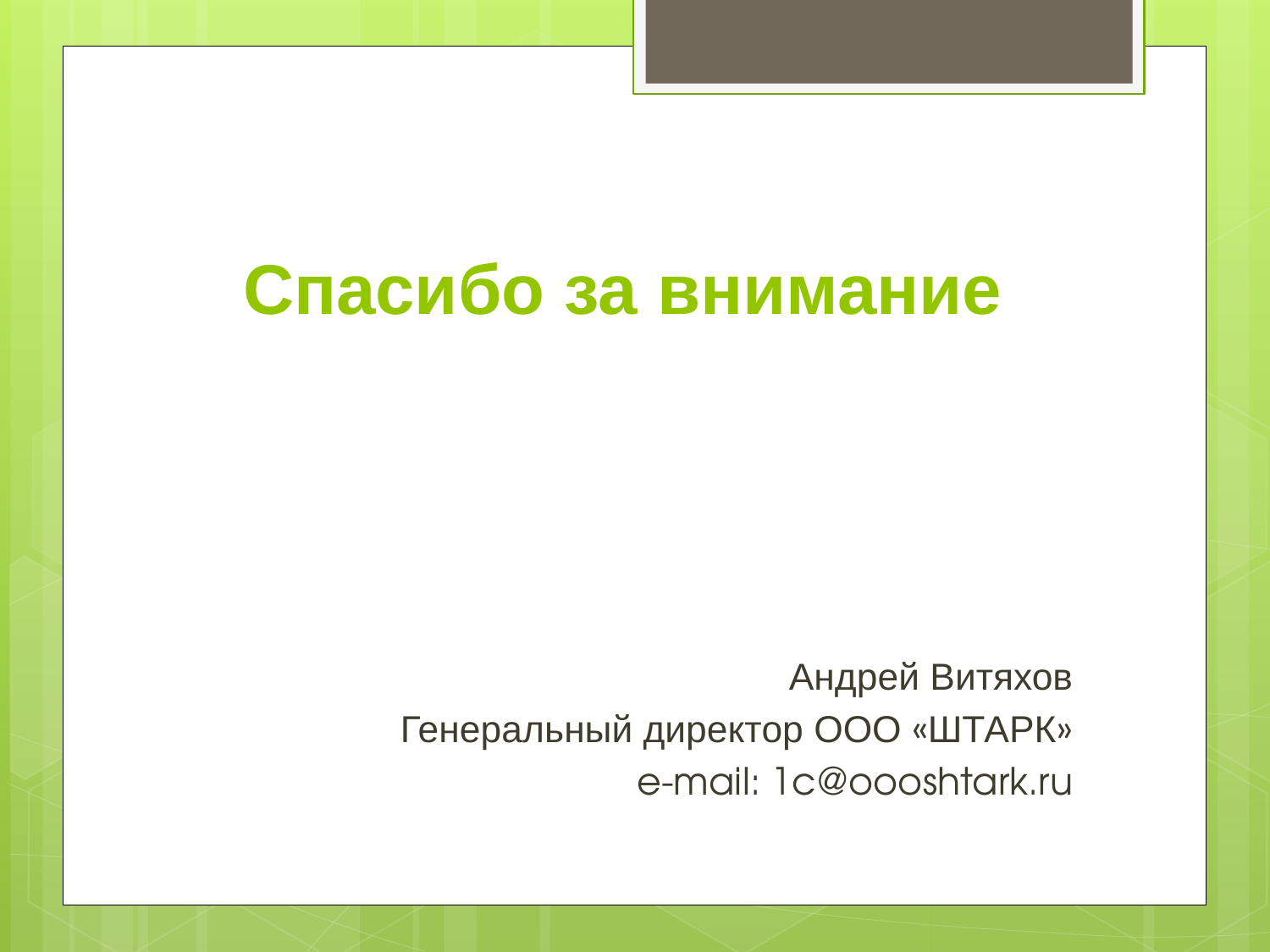

# Спасибо за внимание
Андрей Витяхов
Генеральный директор ООО «ШТАРК»
e-mail: 1c@oooshtark.ru